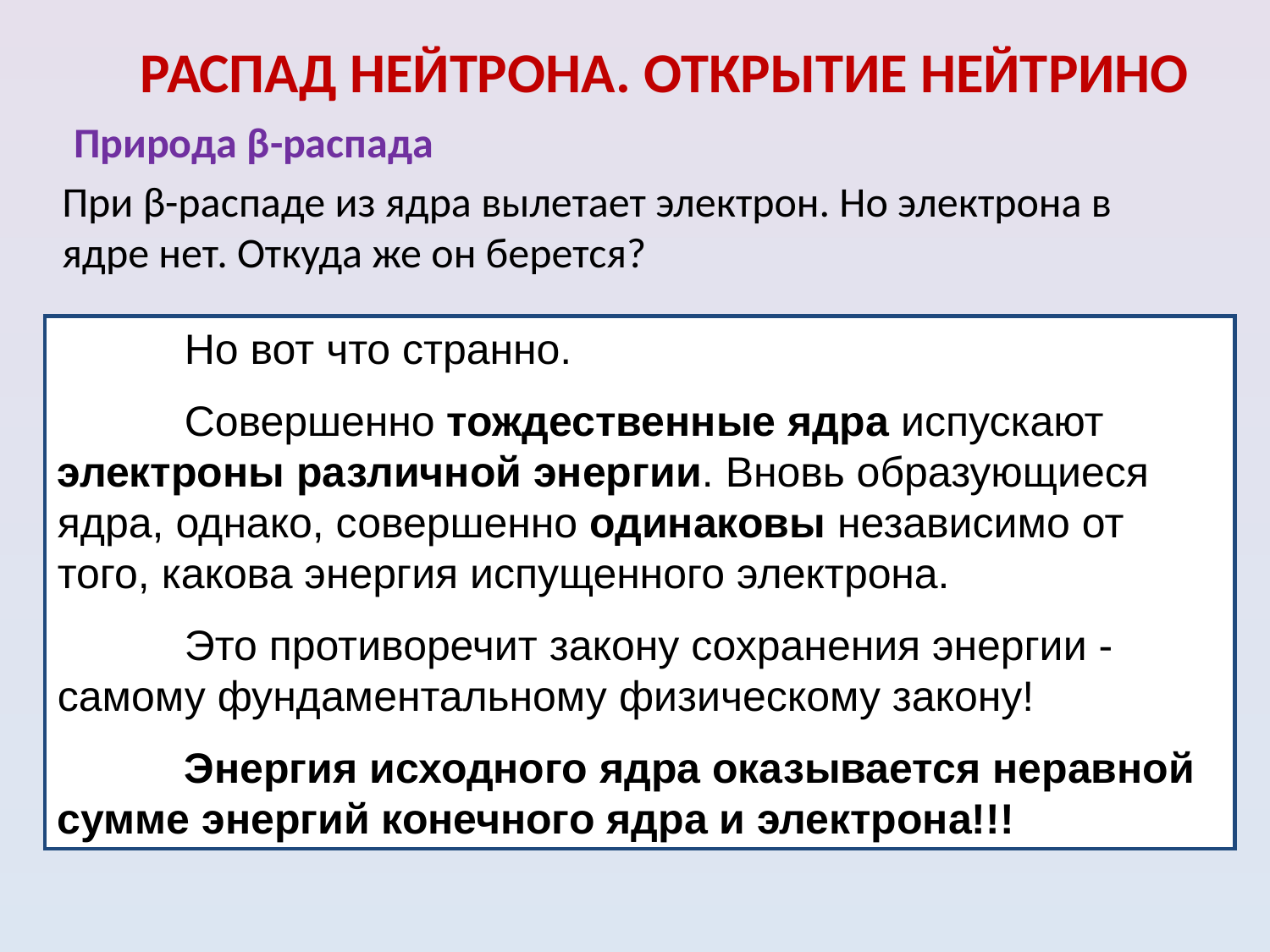

РАСПАД НЕЙТРОНА. ОТКРЫТИЕ НЕЙТРИНО
Природа β-распада
При β-распаде из ядра вылетает электрон. Но электрона в ядре нет. Откуда же он берется?
	После вылета электрона из ядра заряд ядра, а значит, и число протонов увеличиваются на единицу. Массовое число ядра не меняется. Это означает, что число нейтронов уменьшается на единицу.

	Следовательно, внутри β-радиоактивных ядер нейтрон способен распадаться на протон и электрон. Протон остается в ядре, а электрон вылетает наружу.
	Только в стабильных ядрах нейтроны устойчивы.
	Но вот что странно.
	Совершенно тождественные ядра испускают электроны различной энергии. Вновь образующиеся ядра, однако, совершенно одинаковы независимо от того, какова энергия испущенного электрона.
	Это противоречит закону сохранения энергии - самому фундаментальному физическому закону!
	Энергия исходного ядра оказывается неравной сумме энергий конечного ядра и электрона!!!